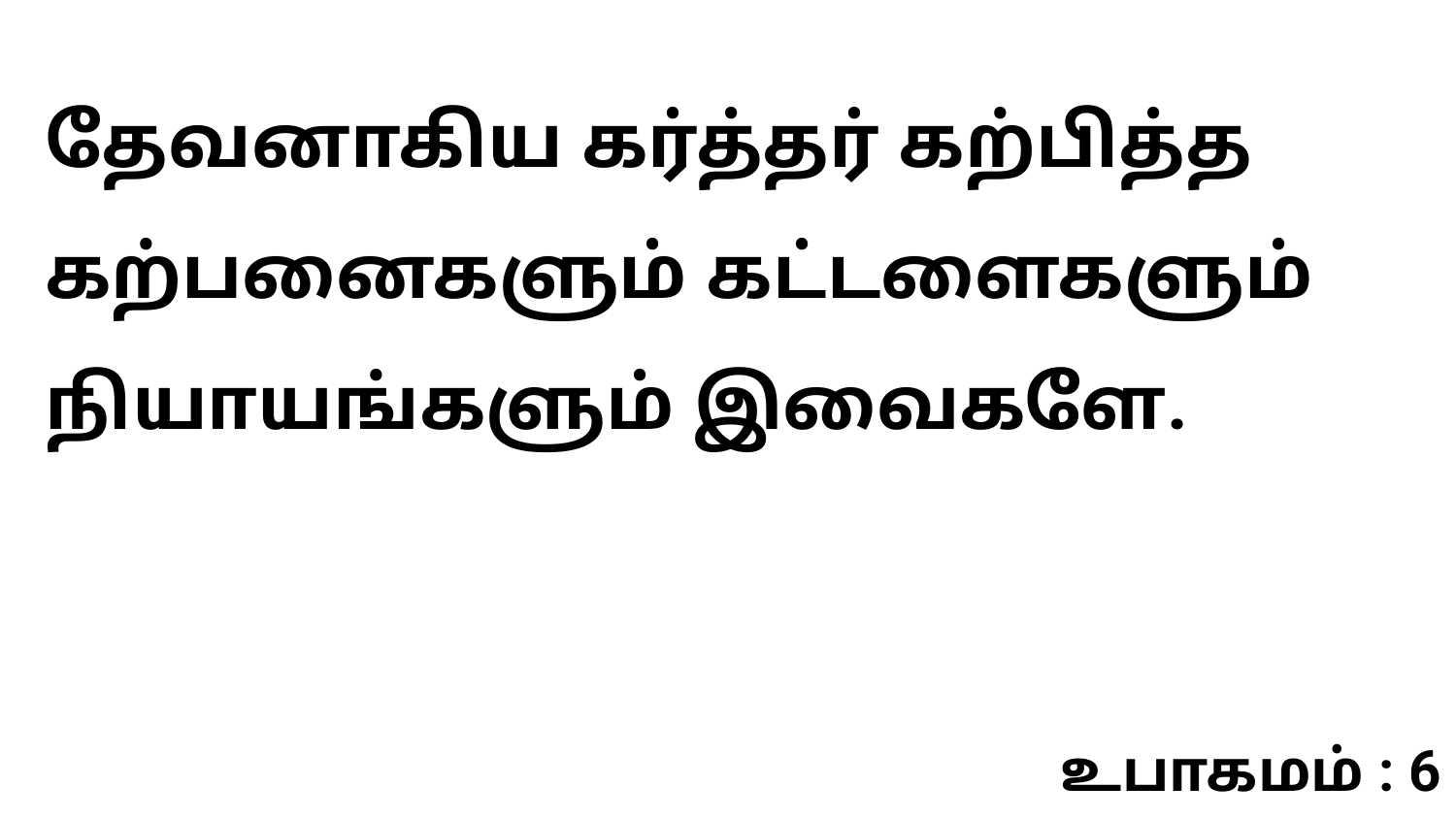

தேவனாகிய கர்த்தர் கற்பித்த கற்பனைகளும் கட்டளைகளும் நியாயங்களும் இவைகளே.
உபாகமம் : 6